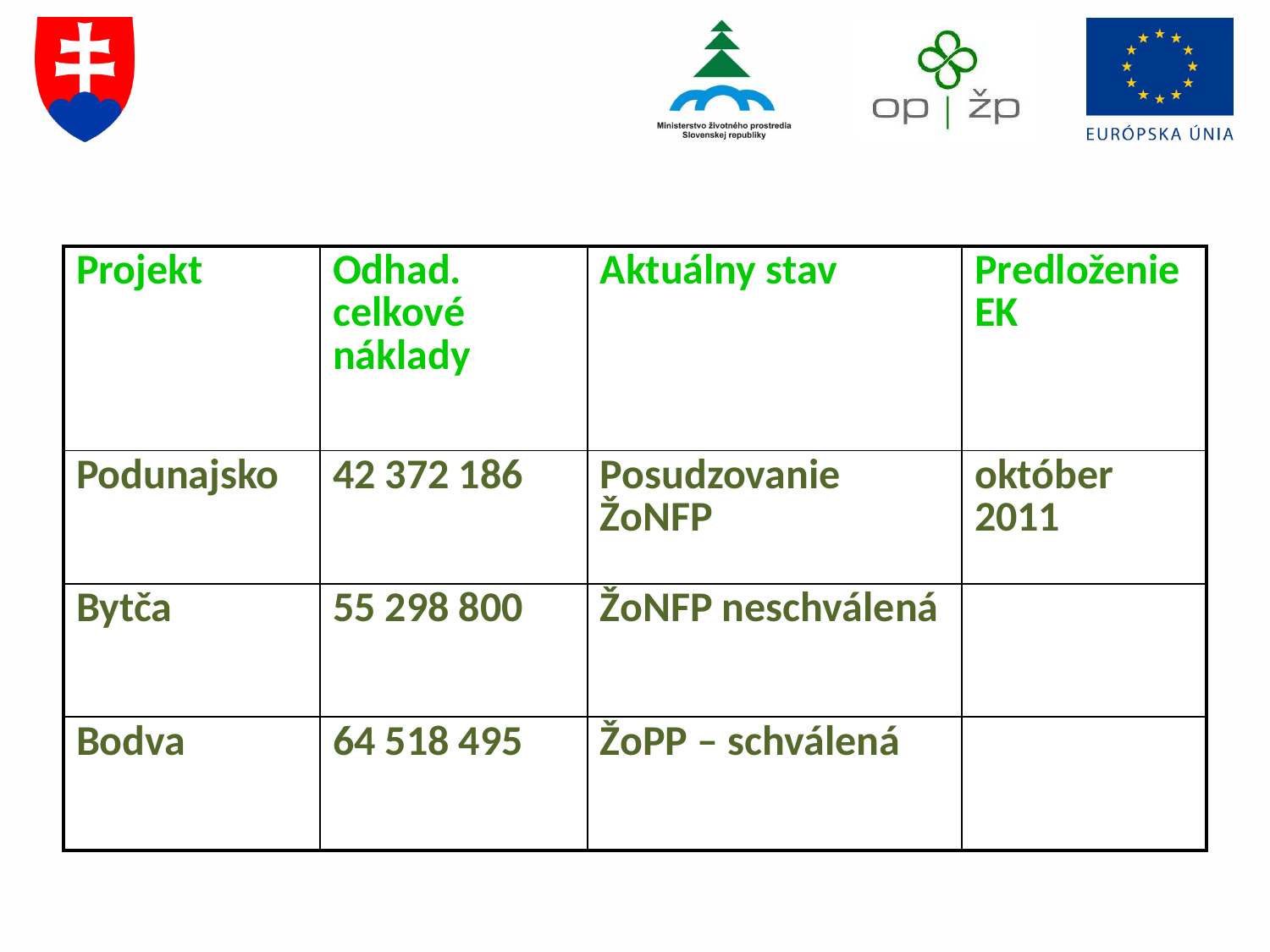

| Projekt | Odhad. celkové náklady | Aktuálny stav | Predloženie EK |
| --- | --- | --- | --- |
| Podunajsko | 42 372 186 | Posudzovanie ŽoNFP | október 2011 |
| Bytča | 55 298 800 | ŽoNFP neschválená |  |
| Bodva | 64 518 495 | ŽoPP – schválená |  |